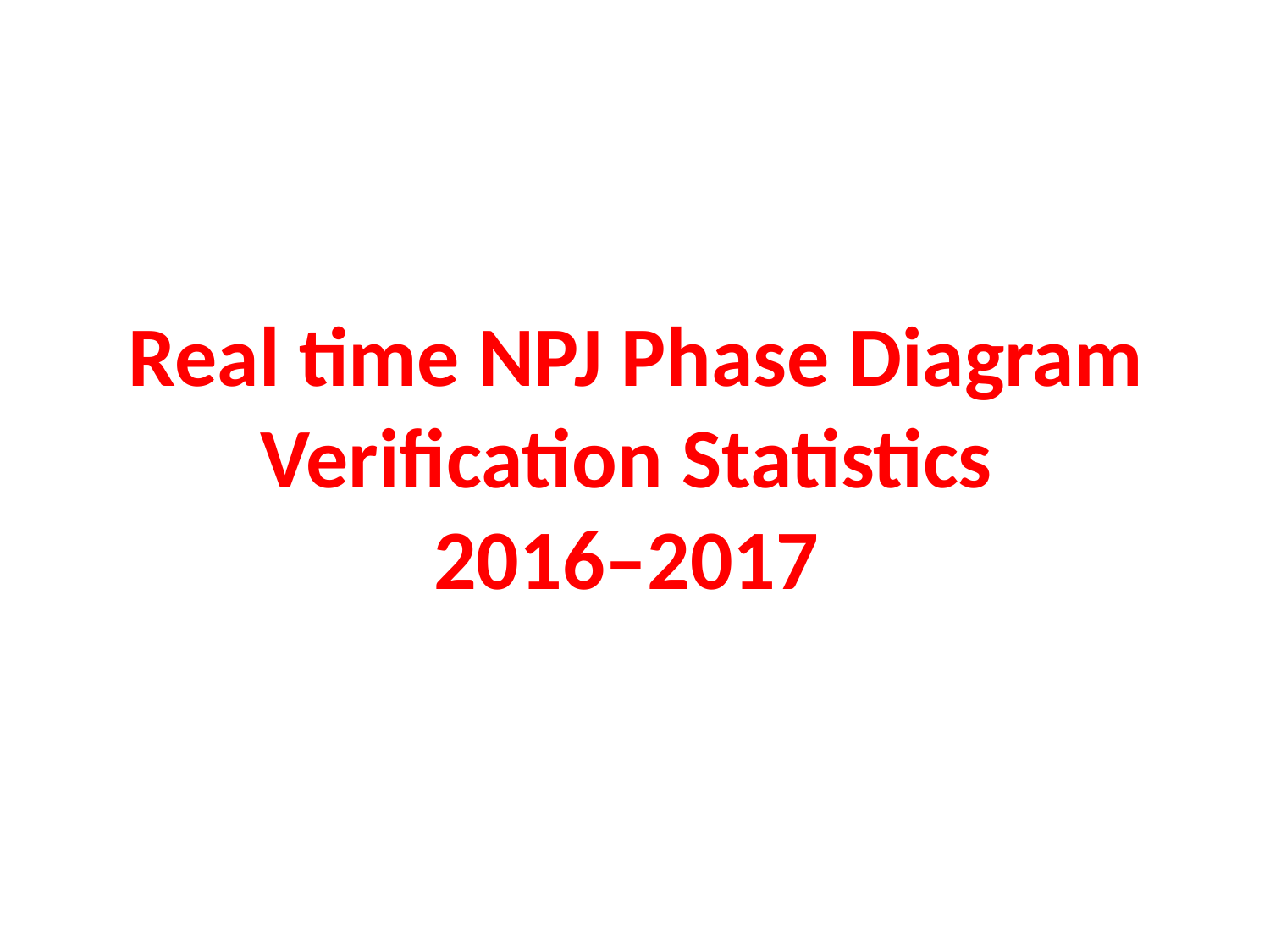

# Real time NPJ Phase Diagram Verification Statistics 2016–2017